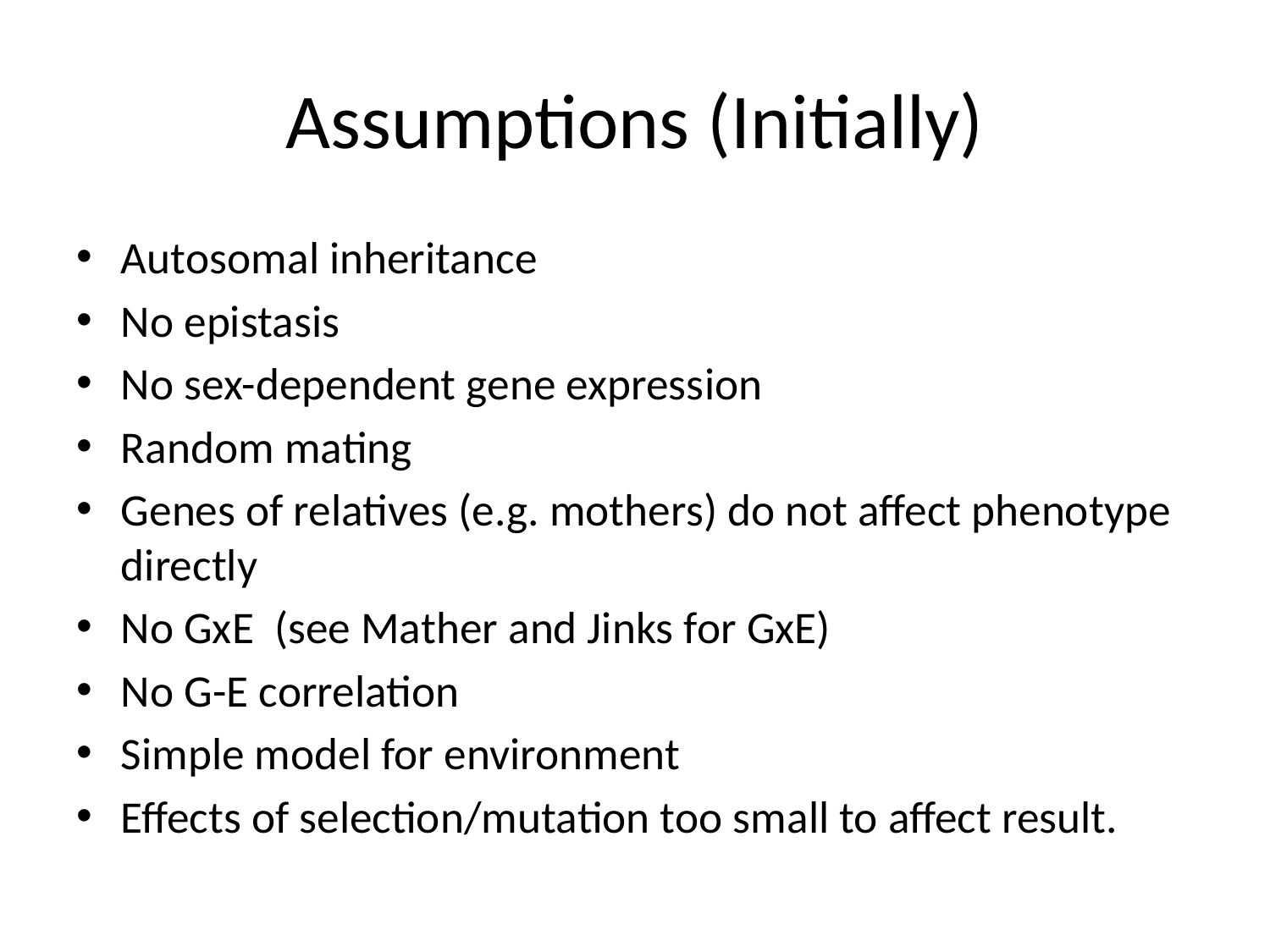

# Assumptions (Initially)
Autosomal inheritance
No epistasis
No sex-dependent gene expression
Random mating
Genes of relatives (e.g. mothers) do not affect phenotype directly
No GxE  (see Mather and Jinks for GxE)
No G-E correlation
Simple model for environment
Effects of selection/mutation too small to affect result.